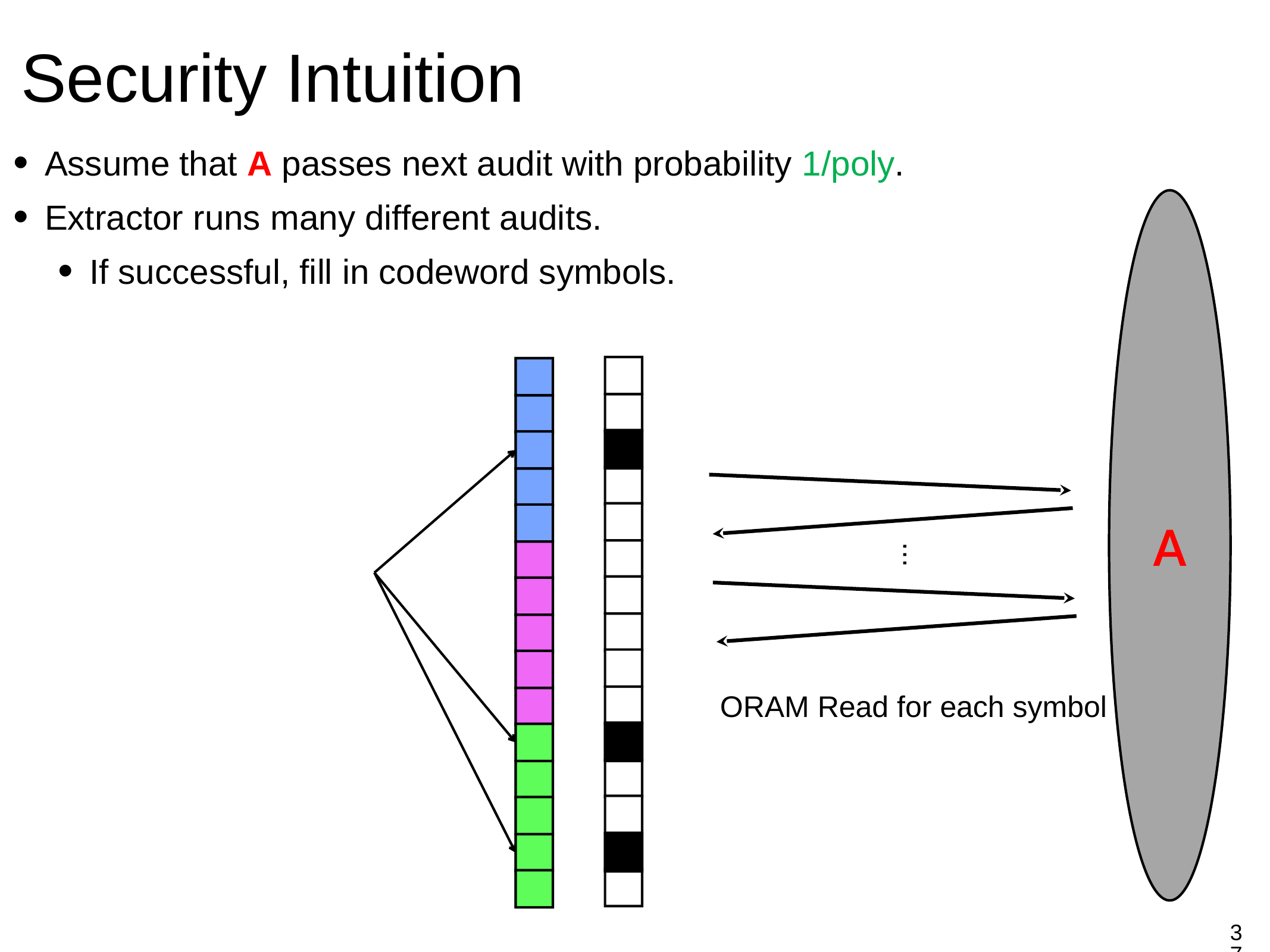

Security Intuition
Assume that A passes next audit with probability 1/poly.
Extractor runs many different audits.
If successful, fill in codeword symbols.
A

...

ORAM Read for each symbol
37